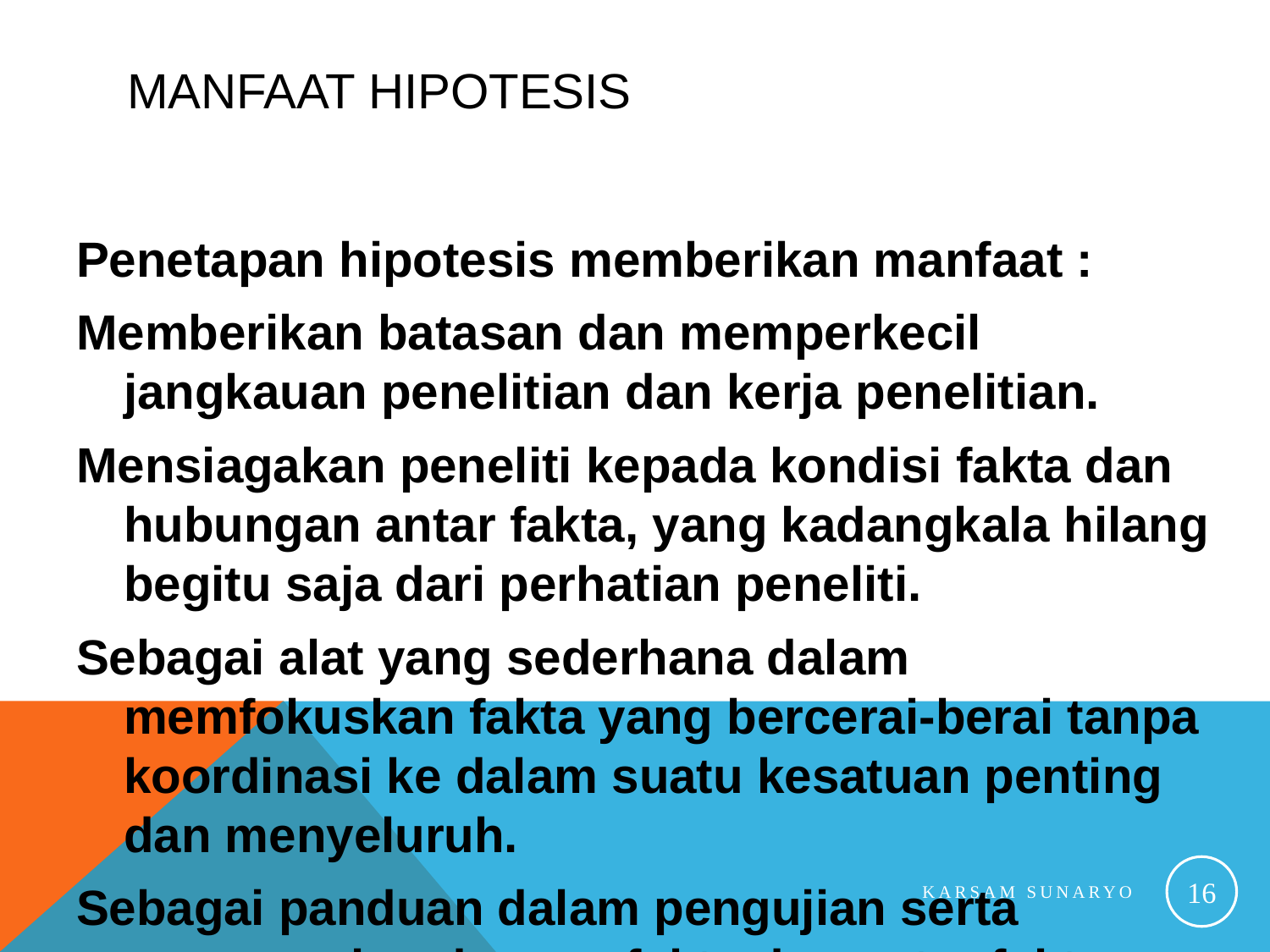

# Manfaat Hipotesis
Penetapan hipotesis memberikan manfaat :
Memberikan batasan dan memperkecil jangkauan penelitian dan kerja penelitian.
Mensiagakan peneliti kepada kondisi fakta dan hubungan antar fakta, yang kadangkala hilang begitu saja dari perhatian peneliti.
Sebagai alat yang sederhana dalam memfokuskan fakta yang bercerai-berai tanpa koordinasi ke dalam suatu kesatuan penting dan menyeluruh.
Sebagai panduan dalam pengujian serta penyesuaian dengan fakta dan antar fakta.

16
Karsam Sunaryo